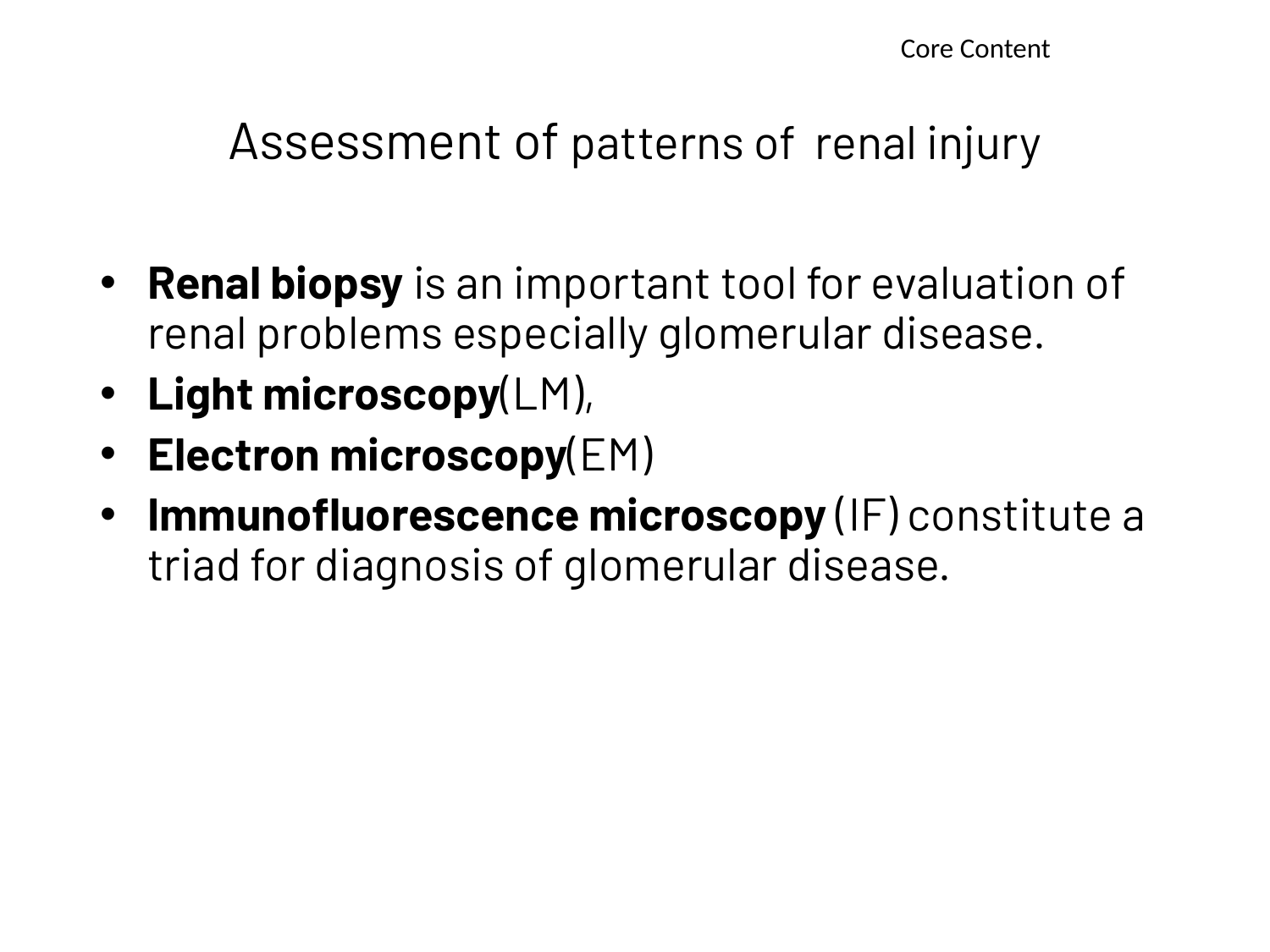

Core Content
# Assessment of patterns of  renal injury
Renal biopsy is an important tool for evaluation of renal problems especially glomerular disease.
Light microscopy(LM),
Electron microscopy(EM)
Immunofluorescence microscopy (IF) constitute a triad for diagnosis of glomerular disease.